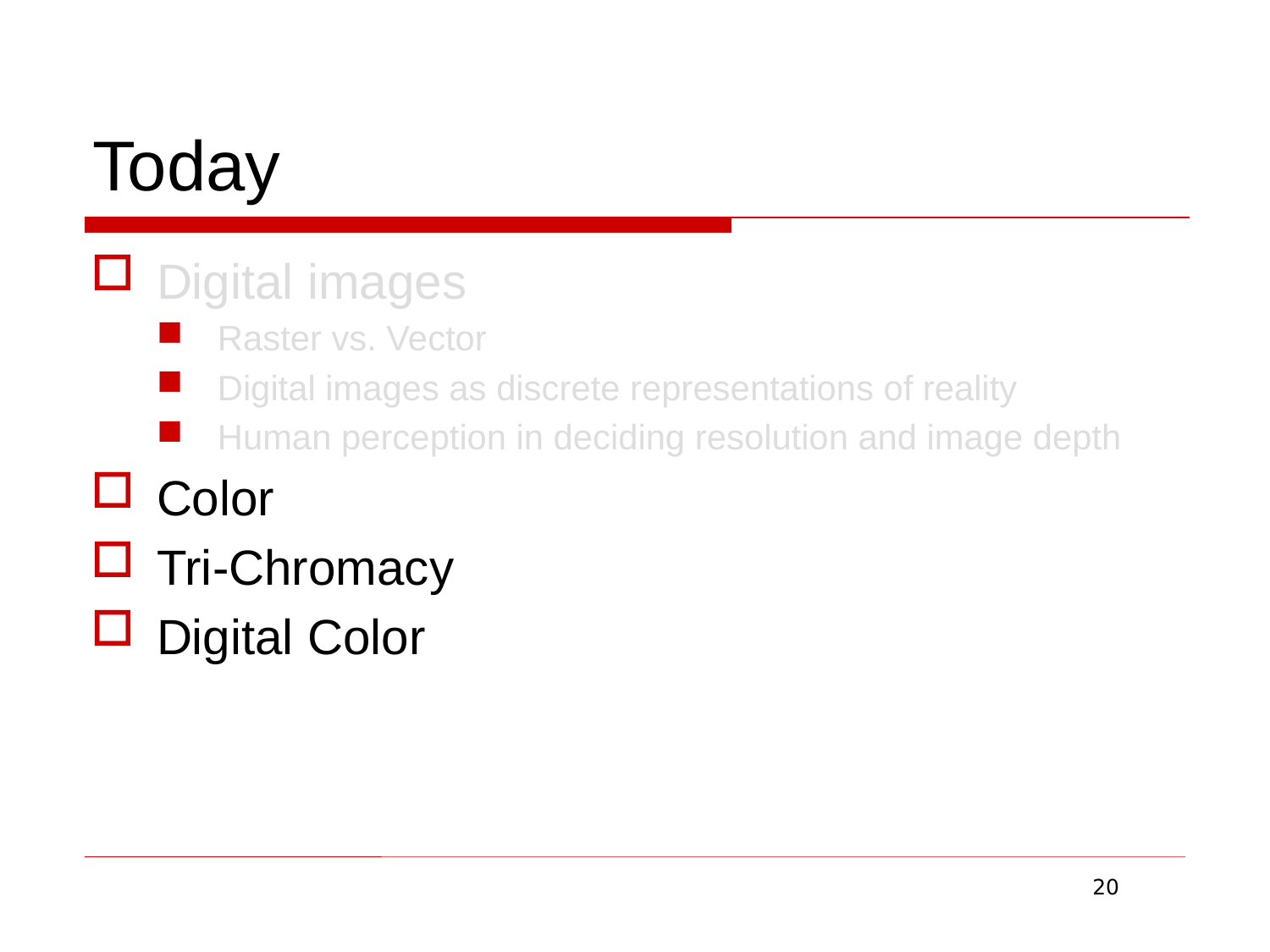

# Today
Digital images
Raster vs. Vector
Digital images as discrete representations of reality
Human perception in deciding resolution and image depth
Color
Tri-Chromacy
Digital Color

20